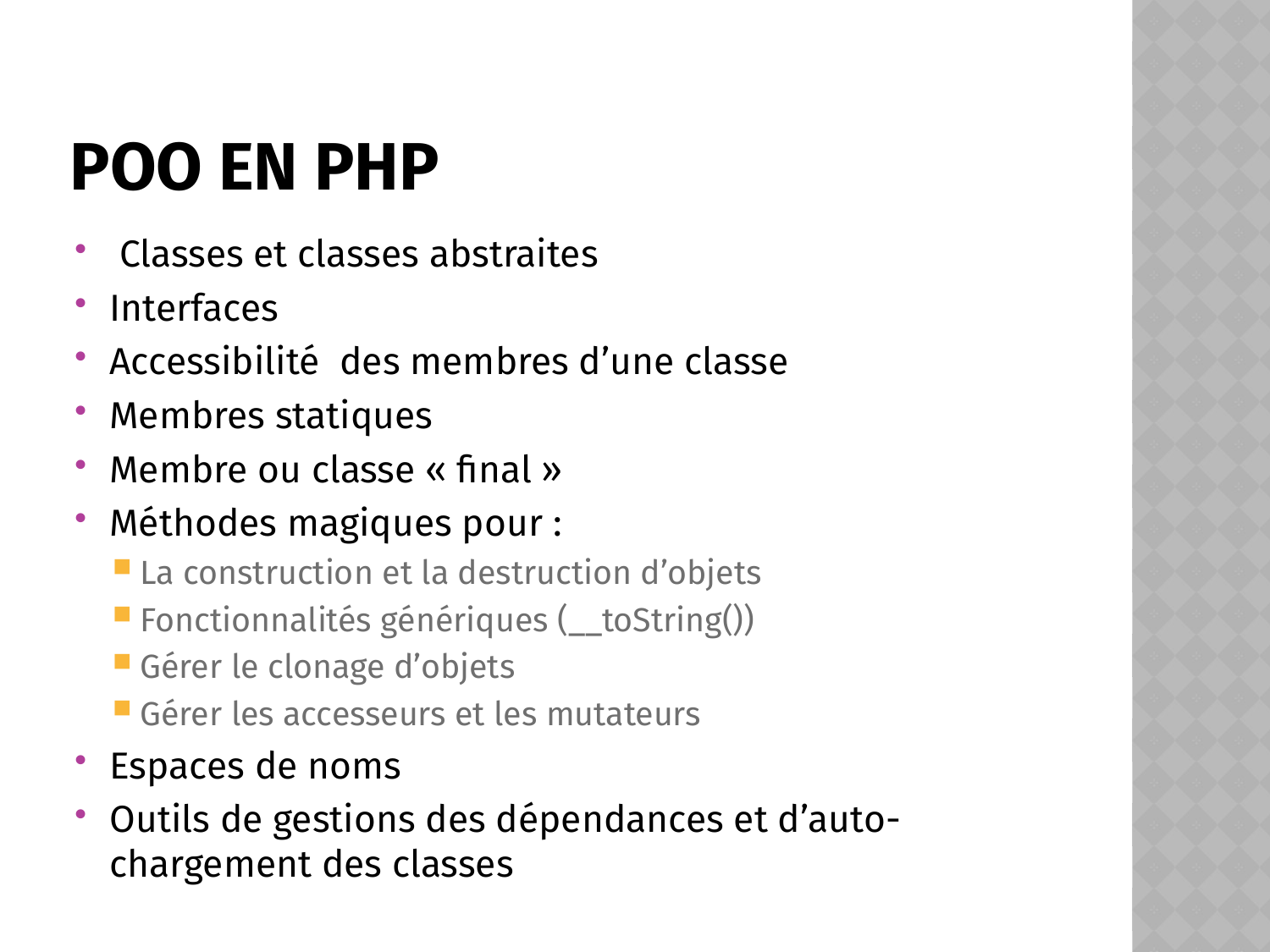

# POO en PHP
 Classes et classes abstraites
Interfaces
Accessibilité  des membres d’une classe
Membres statiques
Membre ou classe « final »
Méthodes magiques pour :
La construction et la destruction d’objets
Fonctionnalités génériques (__toString())
Gérer le clonage d’objets
Gérer les accesseurs et les mutateurs
Espaces de noms
Outils de gestions des dépendances et d’auto-chargement des classes